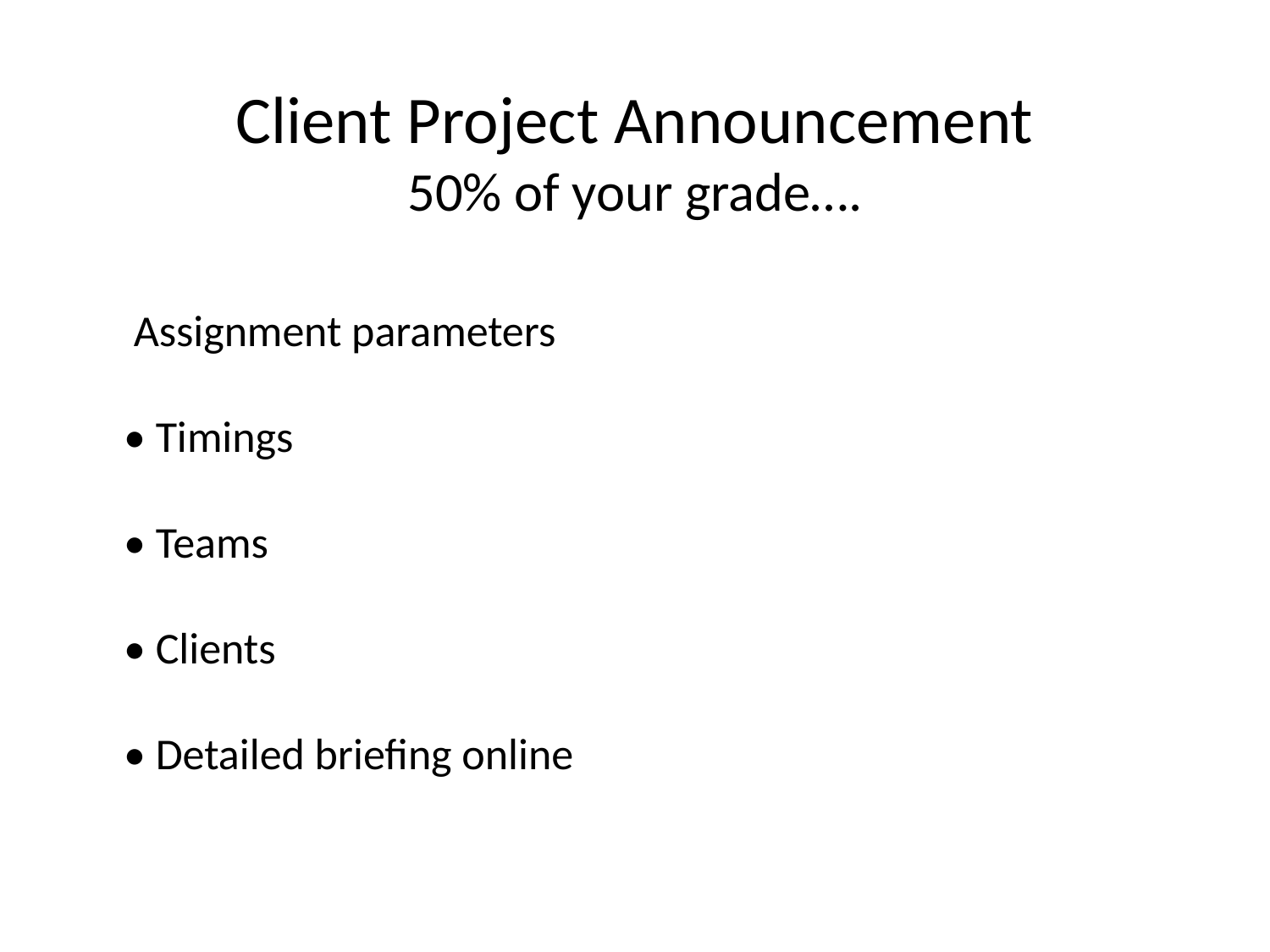

# Client Project Announcement 50% of your grade….
 Assignment parameters

• Timings

• Teams

• Clients

• Detailed briefing online